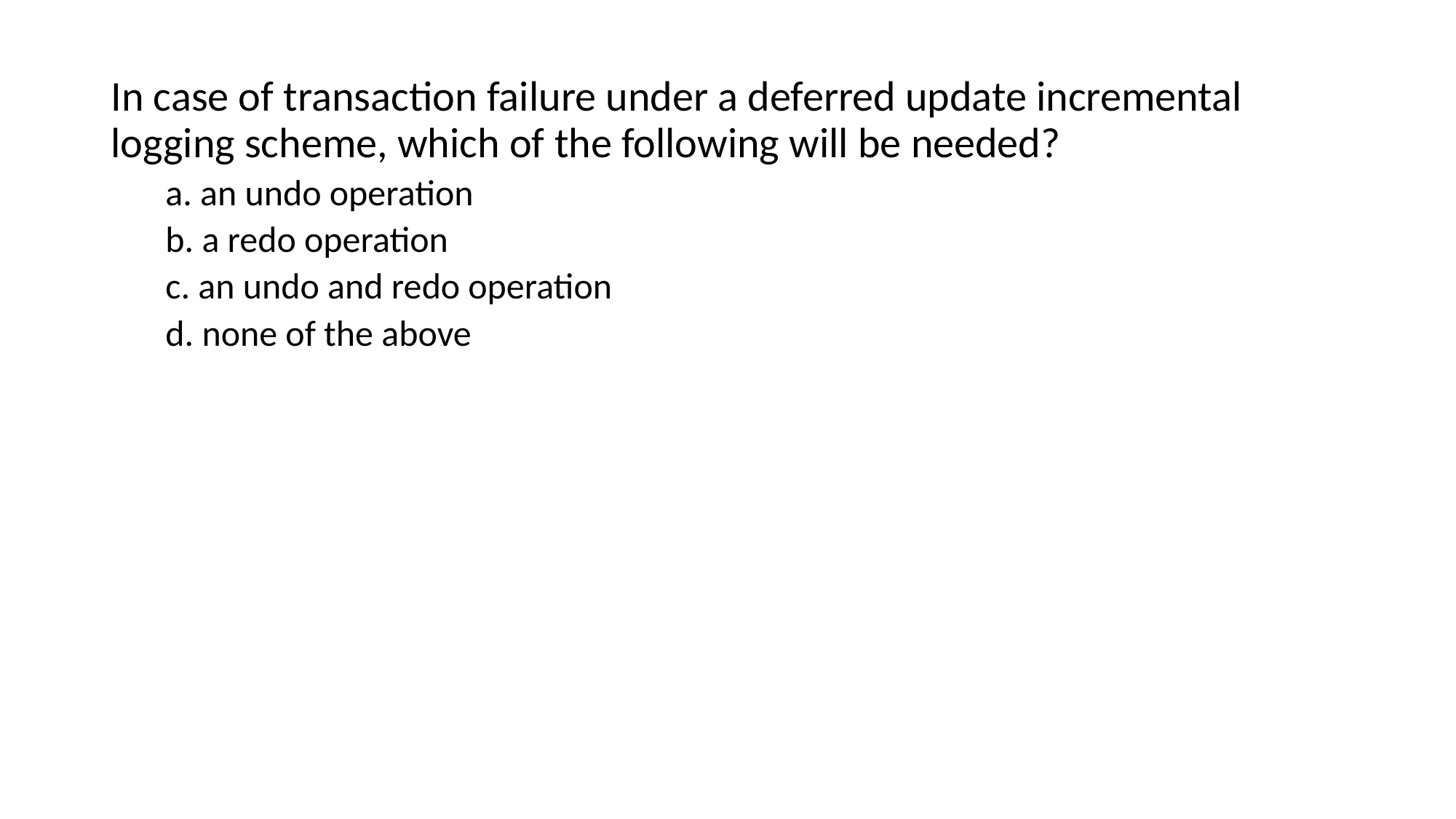

In case of transaction failure under a deferred update incremental logging scheme, which of the following will be needed?
a. an undo operation
b. a redo operation
c. an undo and redo operation
d. none of the above